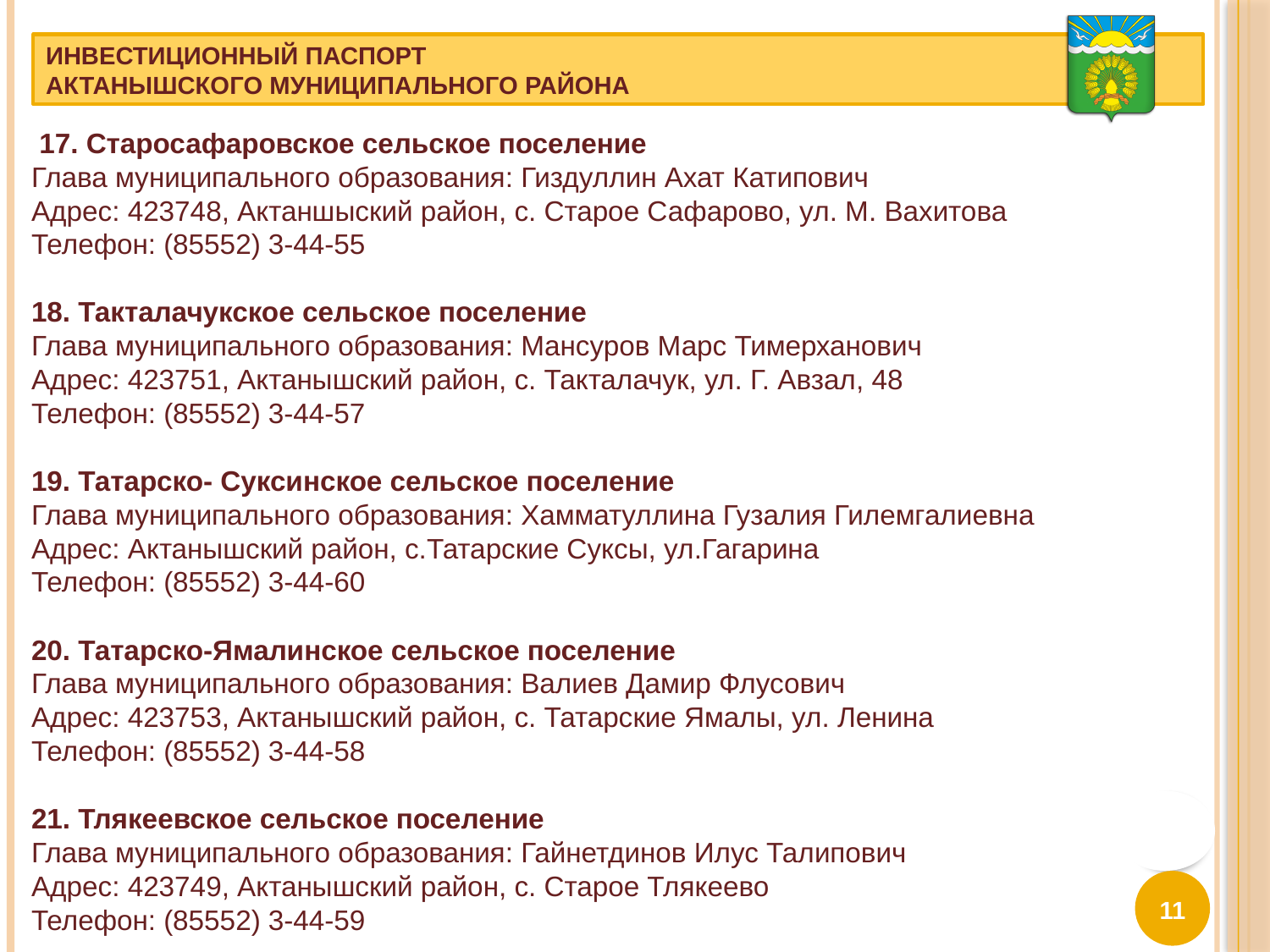

17. Старосафаровское сельское поселение
Глава муниципального образования: Гиздуллин Ахат Катипович
Адрес: 423748, Актаншыский район, с. Старое Сафарово, ул. М. Вахитова
Телефон: (85552) 3-44-55

18. Такталачукское сельское поселение
Глава муниципального образования: Мансуров Марс Тимерханович
Адрес: 423751, Актанышский район, с. Такталачук, ул. Г. Авзал, 48
Телефон: (85552) 3-44-57
19. Татарско- Суксинское сельское поселение
Глава муниципального образования: Хамматуллина Гузалия Гилемгалиевна
Адрес: Актанышский район, с.Татарские Суксы, ул.Гагарина
Телефон: (85552) 3-44-60
20. Татарско-Ямалинское сельское поселение
Глава муниципального образования: Валиев Дамир Флусович
Адрес: 423753, Актанышский район, с. Татарские Ямалы, ул. Ленина
Телефон: (85552) 3-44-58
21. Тлякеевское сельское поселение
Глава муниципального образования: Гайнетдинов Илус Талипович
Адрес: 423749, Актанышский район, с. Старое Тлякеево
Телефон: (85552) 3-44-59
11